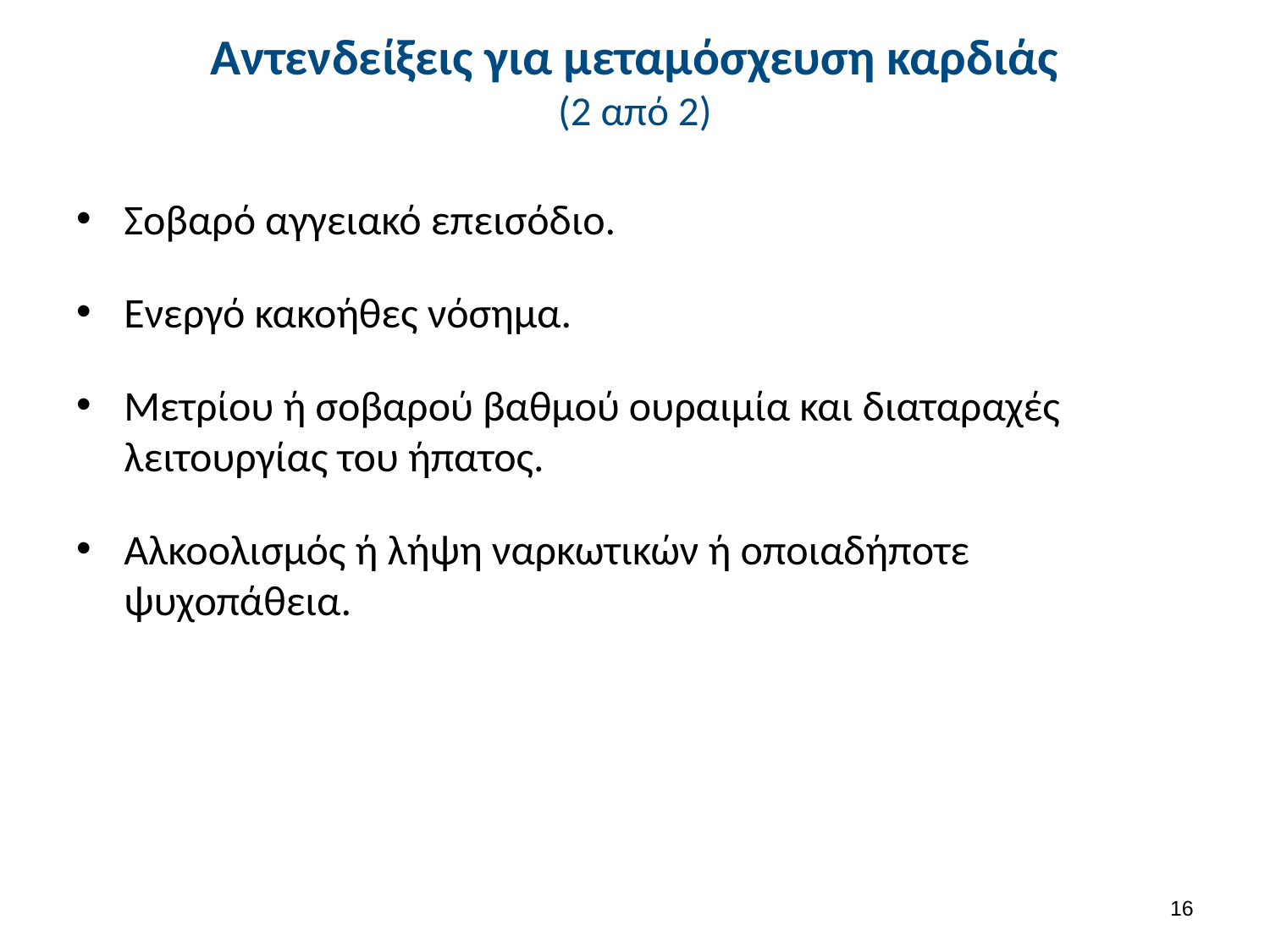

# Αντενδείξεις για μεταμόσχευση καρδιάς (2 από 2)
Σοβαρό αγγειακό επεισόδιο.
Ενεργό κακοήθες νόσημα.
Μετρίου ή σοβαρού βαθμού ουραιμία και διαταραχές λειτουργίας του ήπατος.
Αλκοολισμός ή λήψη ναρκωτικών ή οποιαδήποτε ψυχοπάθεια.

16